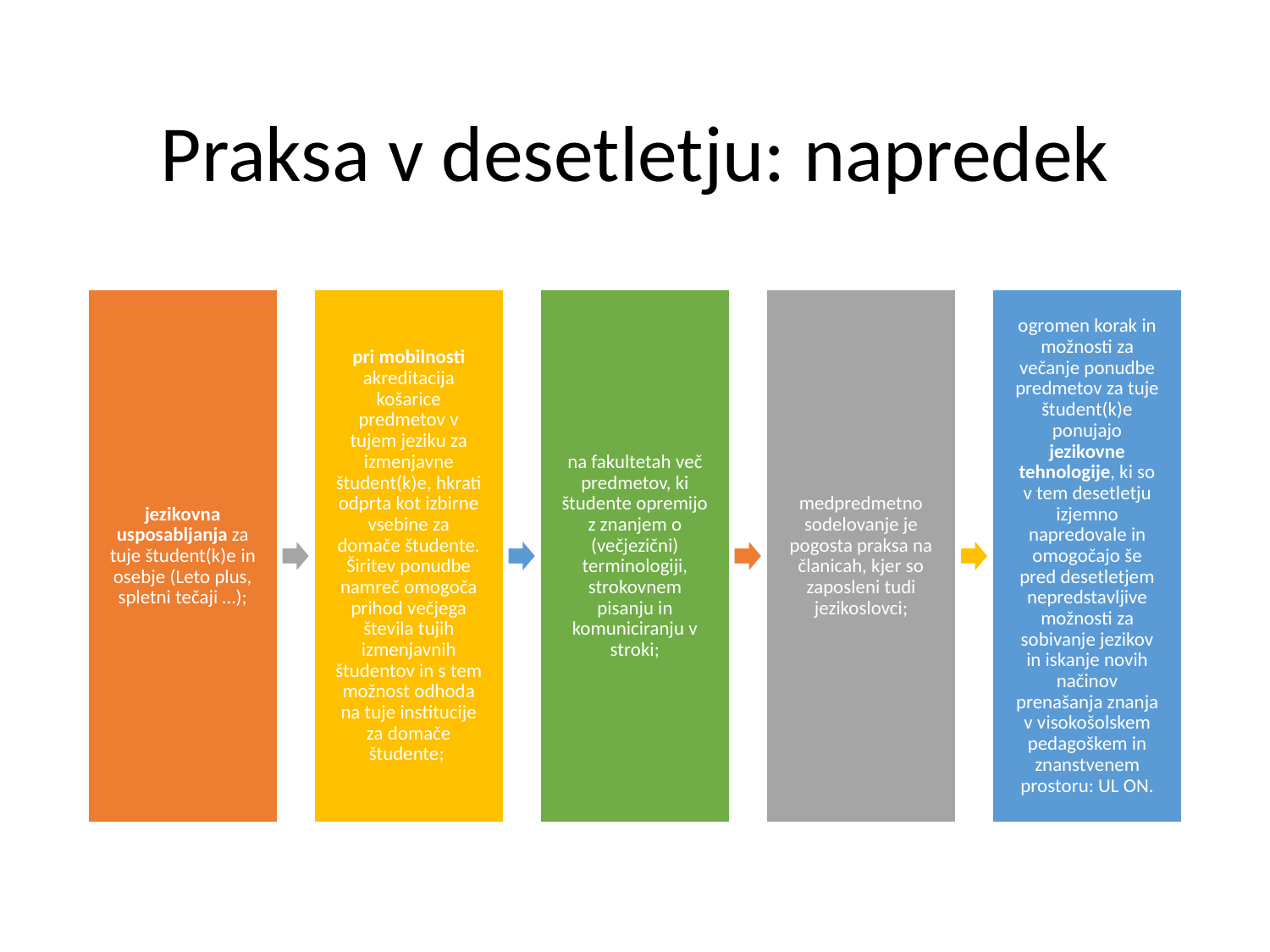

# Praksa v desetletju: napredek
jezikovna usposabljanja za tuje študent(k)e in osebje (Leto plus, spletni tečaji …);
pri mobilnosti akreditacija košarice predmetov v tujem jeziku za izmenjavne študent(k)e, hkrati odprta kot izbirne vsebine za domače študente. Širitev ponudbe namreč omogoča prihod večjega števila tujih izmenjavnih študentov in s tem možnost odhoda na tuje institucije za domače študente;
na fakultetah več predmetov, ki študente opremijo z znanjem o (večjezični) terminologiji, strokovnem pisanju in komuniciranju v stroki;
medpredmetno sodelovanje je pogosta praksa na članicah, kjer so zaposleni tudi jezikoslovci;
ogromen korak in možnosti za večanje ponudbe predmetov za tuje študent(k)e ponujajo jezikovne tehnologije, ki so v tem desetletju izjemno napredovale in omogočajo še pred desetletjem nepredstavljive možnosti za sobivanje jezikov in iskanje novih načinov prenašanja znanja v visokošolskem pedagoškem in znanstvenem prostoru: UL ON.